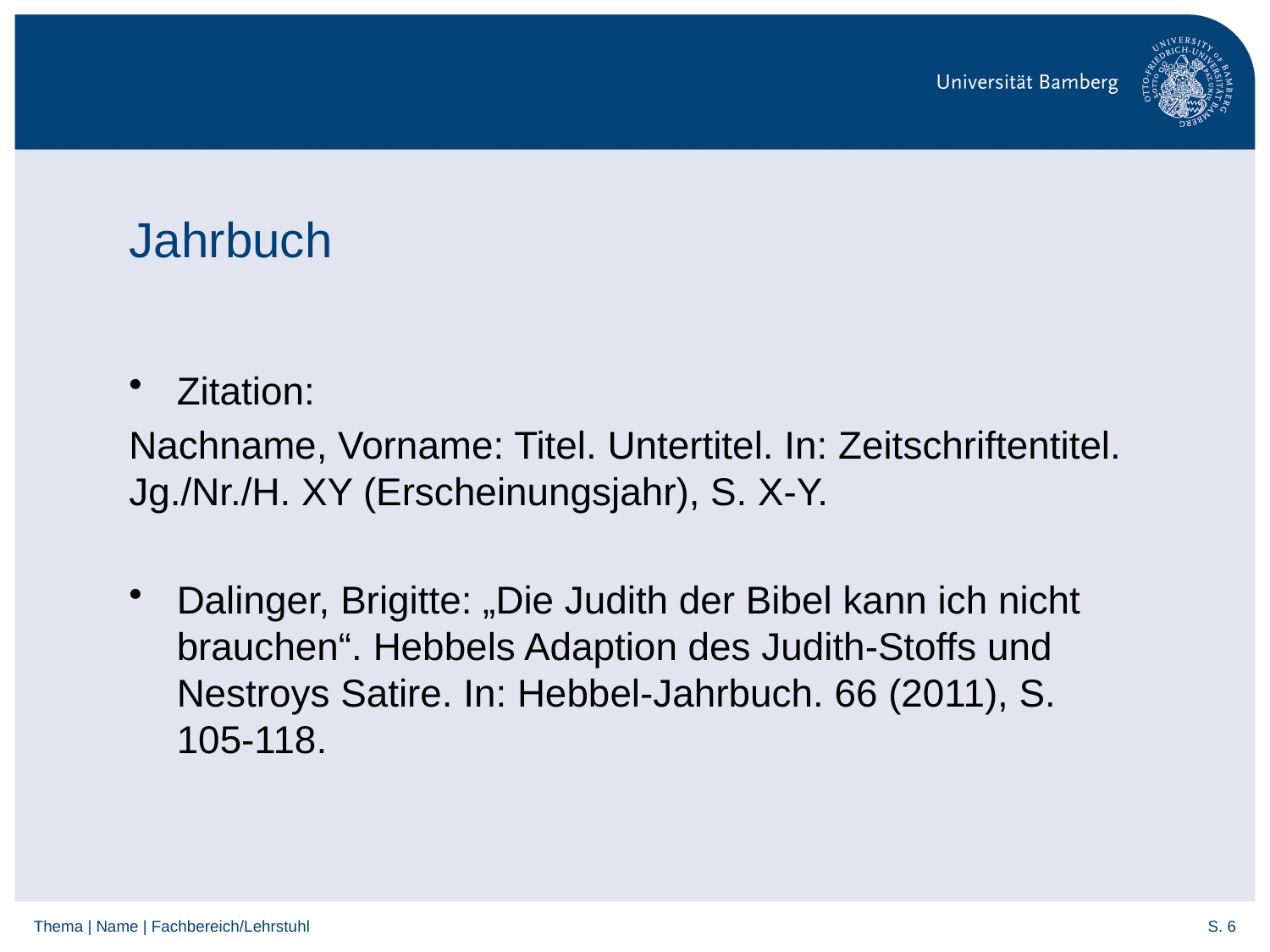

# Jahrbuch
Zitation:
Nachname, Vorname: Titel. Untertitel. In: Zeitschriftentitel. Jg./Nr./H. XY (Erscheinungsjahr), S. X-Y.

Dalinger, Brigitte: „Die Judith der Bibel kann ich nicht brauchen“. Hebbels Adaption des Judith-Stoffs und Nestroys Satire. In: Hebbel-Jahrbuch. 66 (2011), S. 105-118.